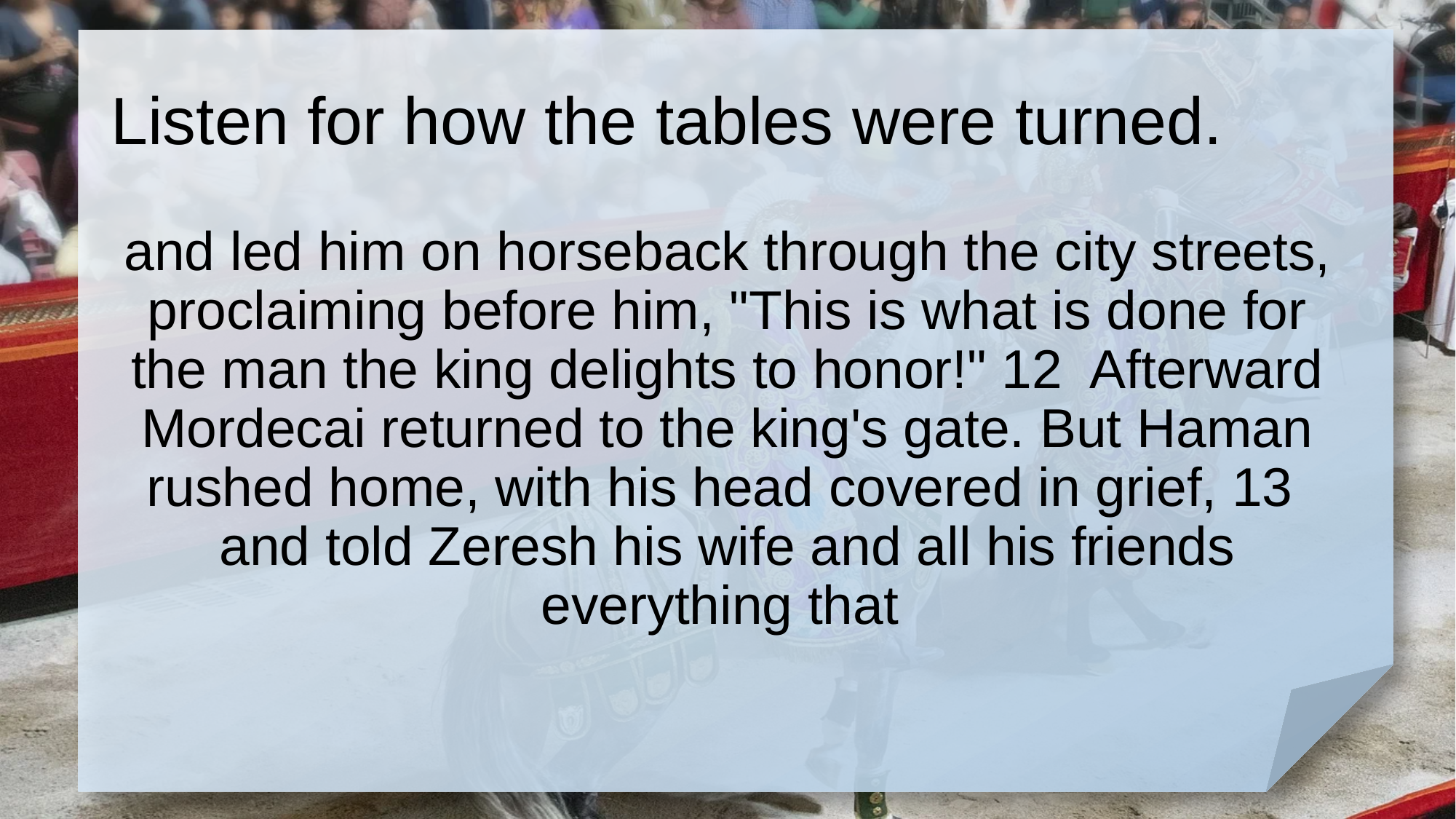

# Listen for how the tables were turned.
and led him on horseback through the city streets, proclaiming before him, "This is what is done for the man the king delights to honor!" 12  Afterward Mordecai returned to the king's gate. But Haman rushed home, with his head covered in grief, 13  and told Zeresh his wife and all his friends everything that